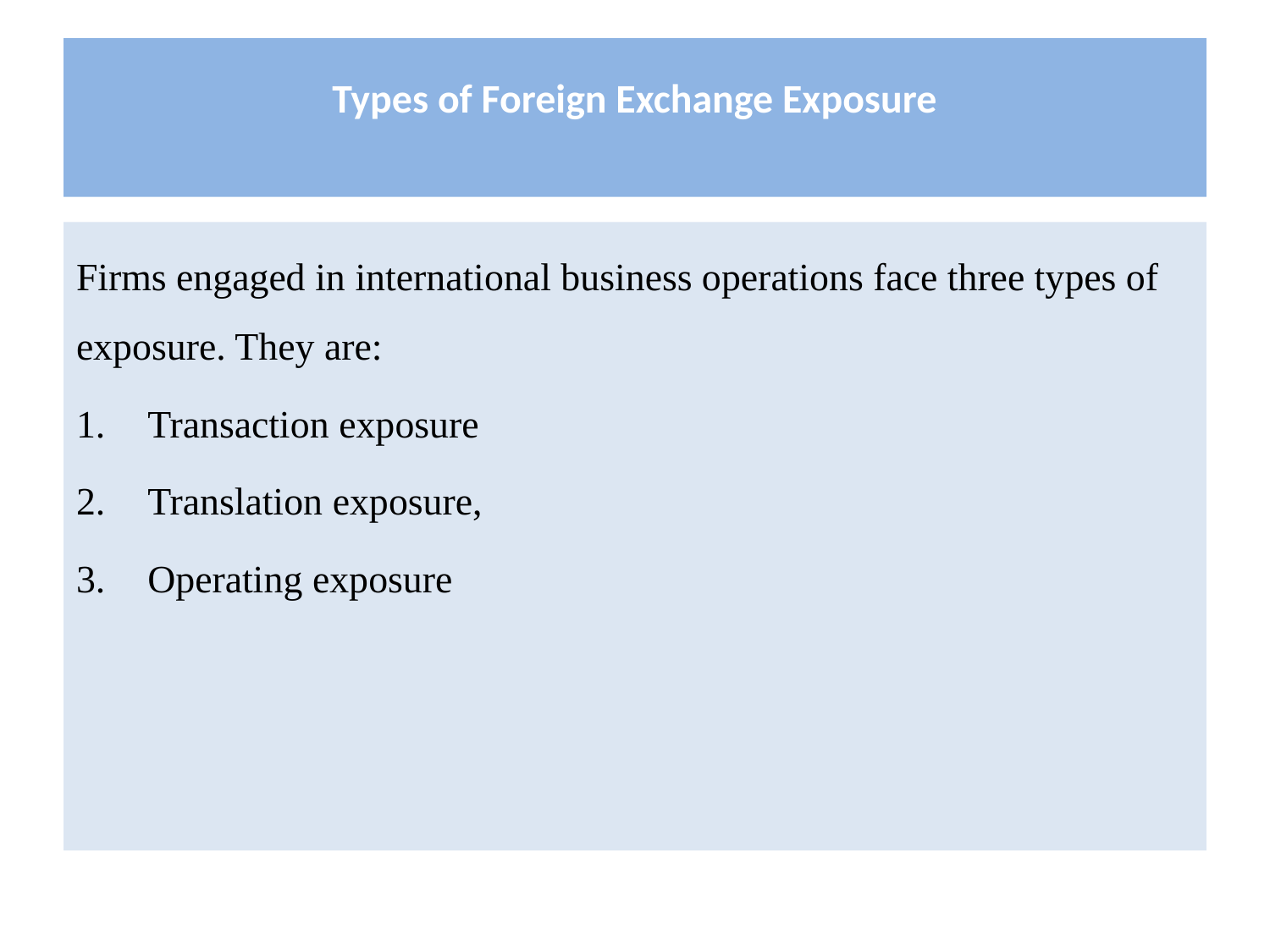

# Types of Foreign Exchange Exposure
Firms engaged in international business operations face three types of exposure. They are:
Transaction exposure
Translation exposure,
Operating exposure